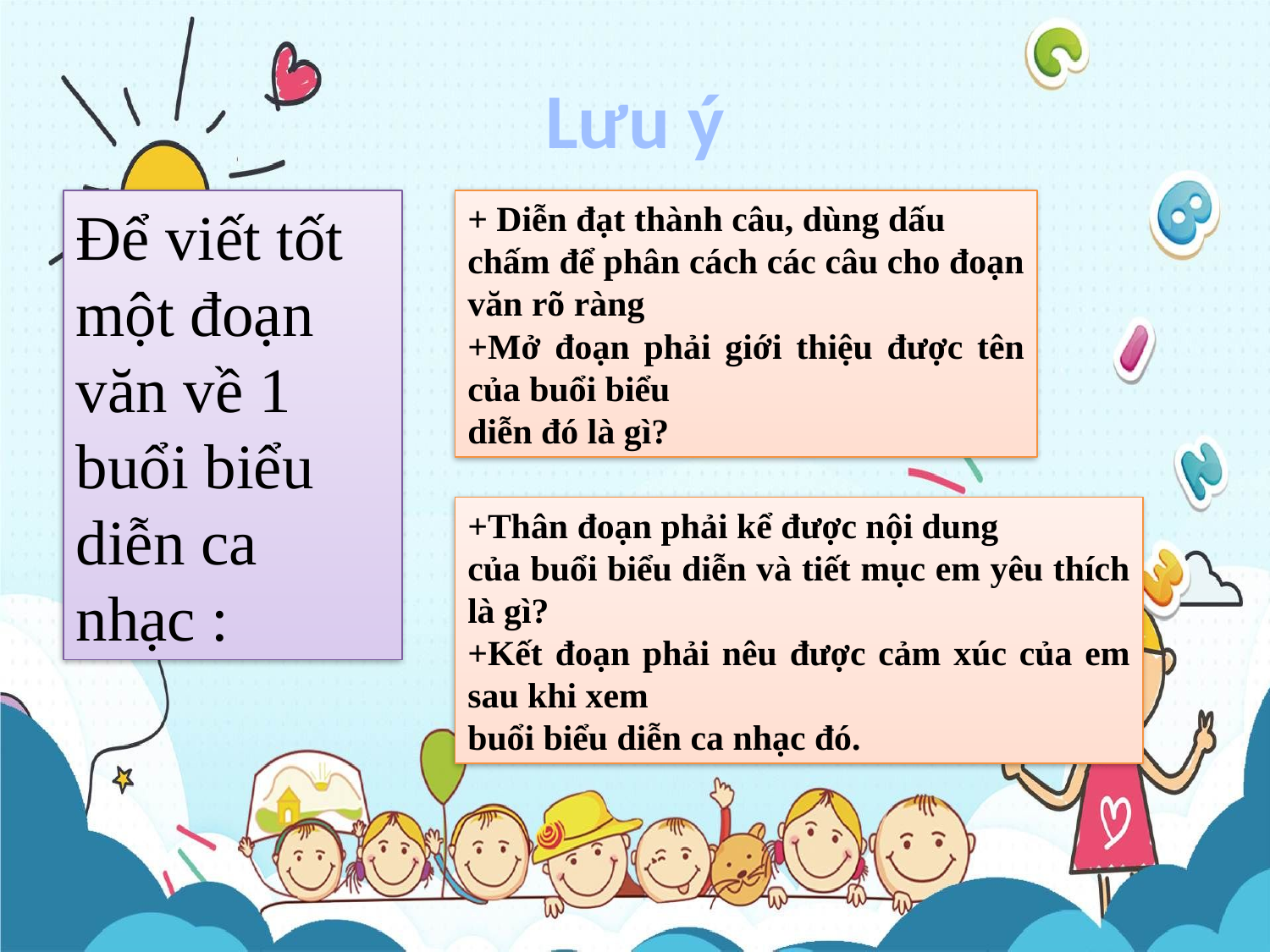

# Lưu ý
Để viết tốt một đoạn văn về 1 buổi biểu diễn ca nhạc :
+ Diễn đạt thành câu, dùng dấu
chấm để phân cách các câu cho đoạn
văn rõ ràng
+Mở đoạn phải giới thiệu được tên của buổi biểu
diễn đó là gì?
+Thân đoạn phải kể được nội dung
của buổi biểu diễn và tiết mục em yêu thích là gì?
+Kết đoạn phải nêu được cảm xúc của em sau khi xem
buổi biểu diễn ca nhạc đó.